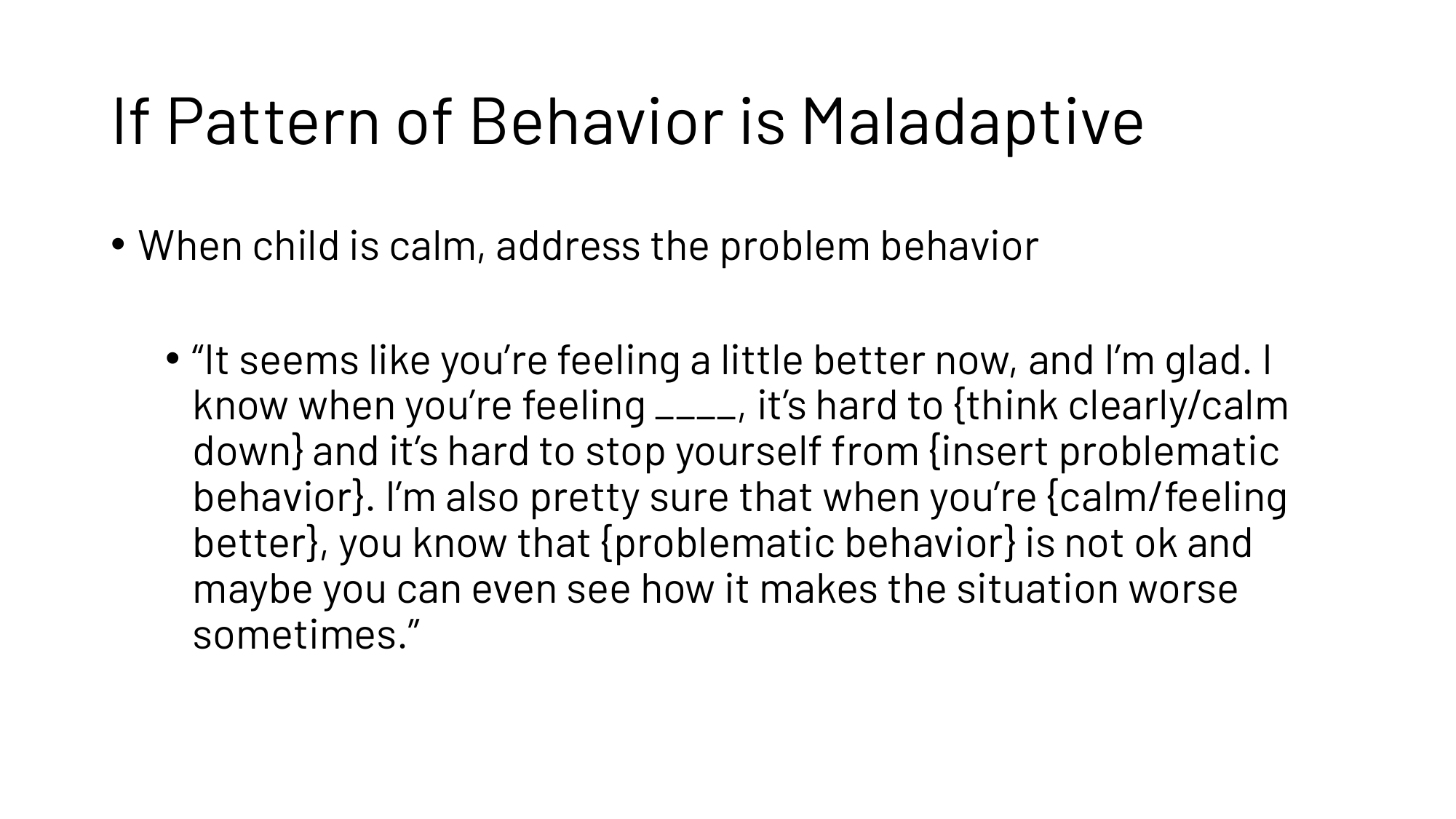

# If Pattern of Behavior is Maladaptive
When child is calm, address the problem behavior

“It seems like you’re feeling a little better now, and I’m glad. I know when you’re feeling ____, it’s hard to {think clearly/calm down} and it’s hard to stop yourself from {insert problematic behavior}. I’m also pretty sure that when you’re {calm/feeling better}, you know that {problematic behavior} is not ok and maybe you can even see how it makes the situation worse sometimes.”